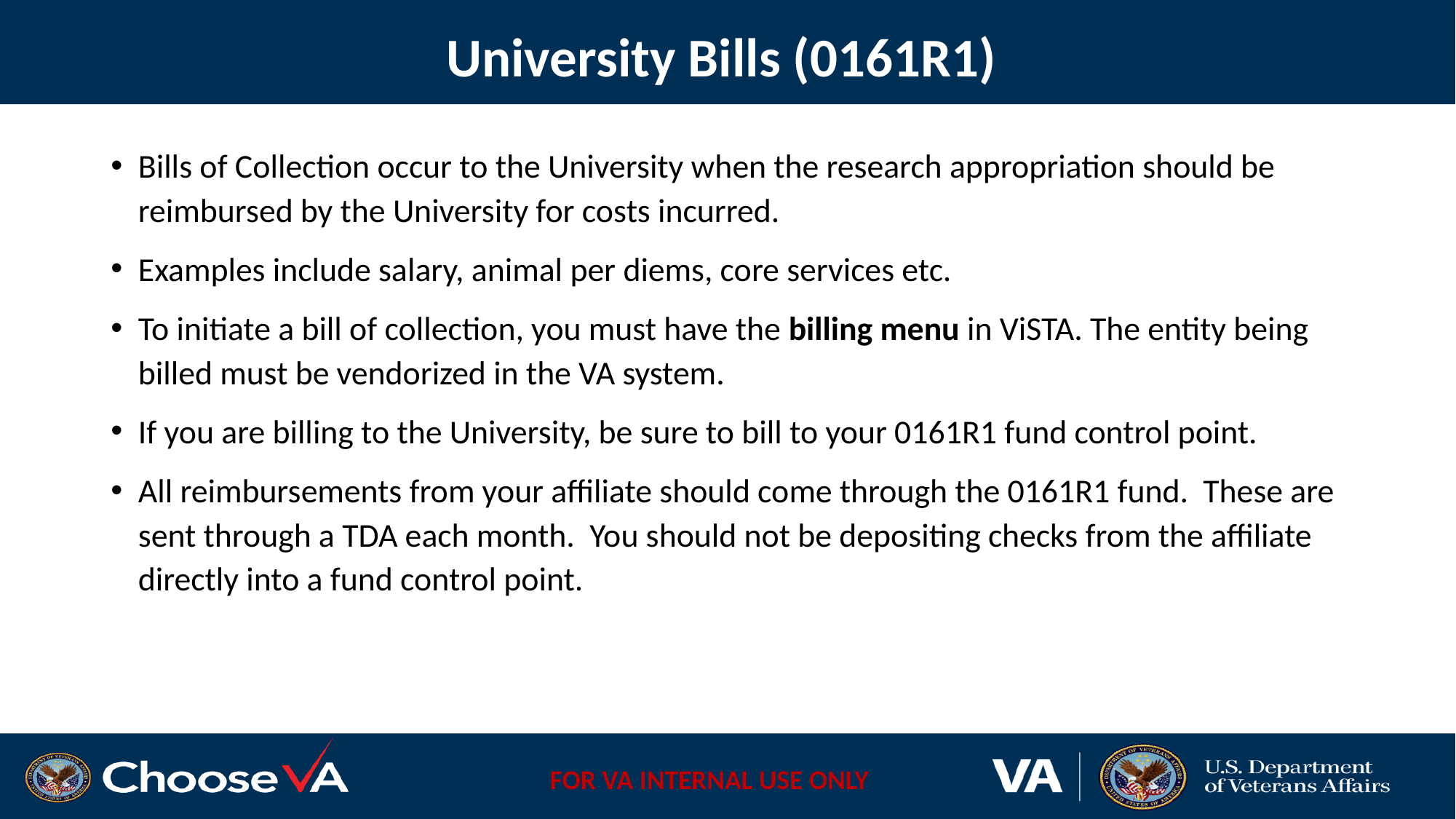

# University Bills (0161R1)
Bills of Collection occur to the University when the research appropriation should be reimbursed by the University for costs incurred.
Examples include salary, animal per diems, core services etc.
To initiate a bill of collection, you must have the billing menu in ViSTA. The entity being billed must be vendorized in the VA system.
If you are billing to the University, be sure to bill to your 0161R1 fund control point.
All reimbursements from your affiliate should come through the 0161R1 fund.  These are sent through a TDA each month.  You should not be depositing checks from the affiliate directly into a fund control point.